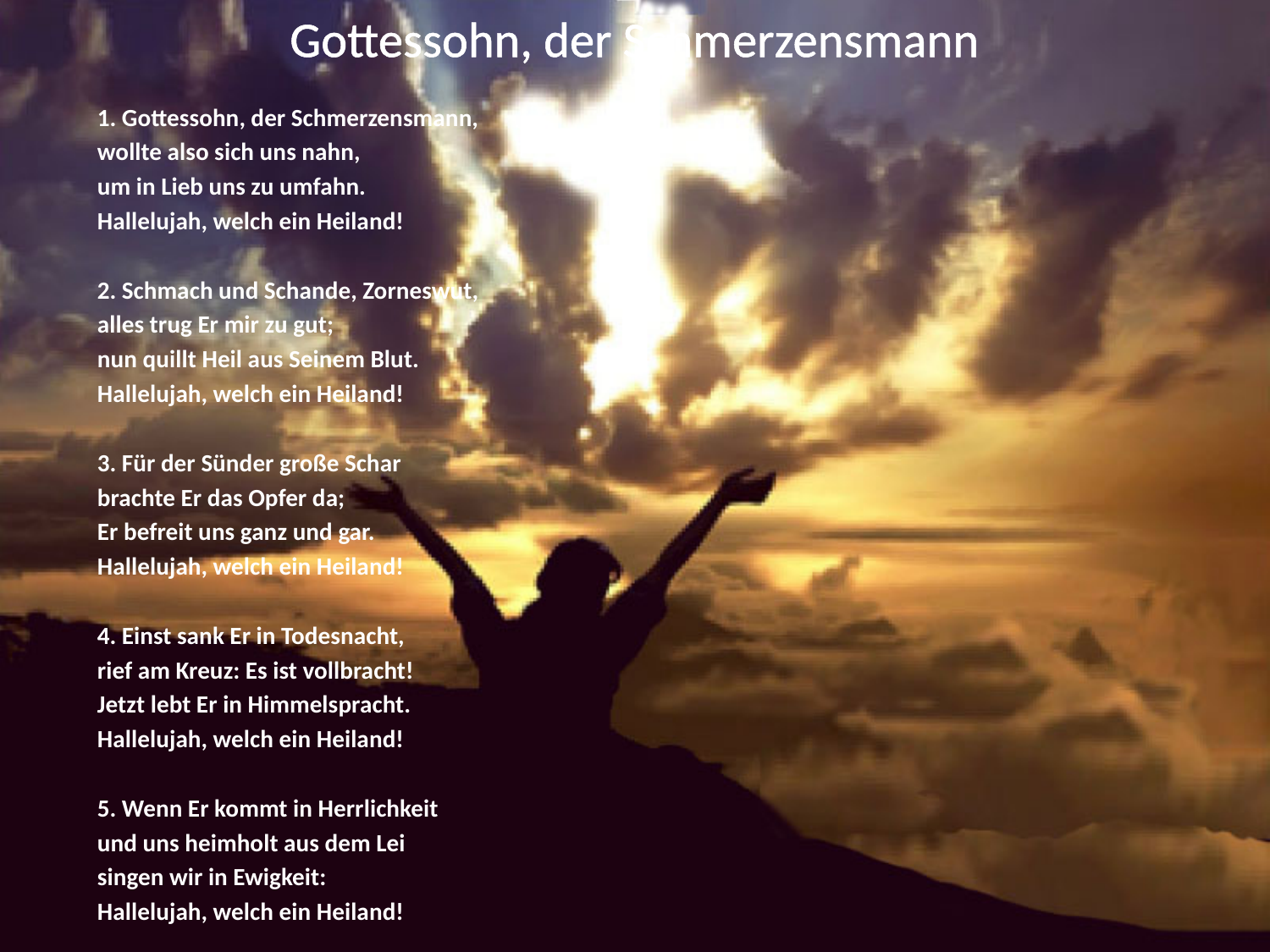

# Gottessohn, der Schmerzensmann
1. Gottessohn, der Schmerzensmann,
wollte also sich uns nahn,
um in Lieb uns zu umfahn.
Hallelujah, welch ein Heiland!

2. Schmach und Schande, Zorneswut,
alles trug Er mir zu gut;
nun quillt Heil aus Seinem Blut.
Hallelujah, welch ein Heiland!

3. Für der Sünder große Schar
brachte Er das Opfer da;
Er befreit uns ganz und gar.
Hallelujah, welch ein Heiland!

4. Einst sank Er in Todesnacht,
rief am Kreuz: Es ist vollbracht!
Jetzt lebt Er in Himmelspracht.
Hallelujah, welch ein Heiland!

5. Wenn Er kommt in Herrlichkeit
und uns heimholt aus dem Lei
singen wir in Ewigkeit:
Hallelujah, welch ein Heiland!

https://www.youtube.com/watch?v=z4Jdi1JHnUA